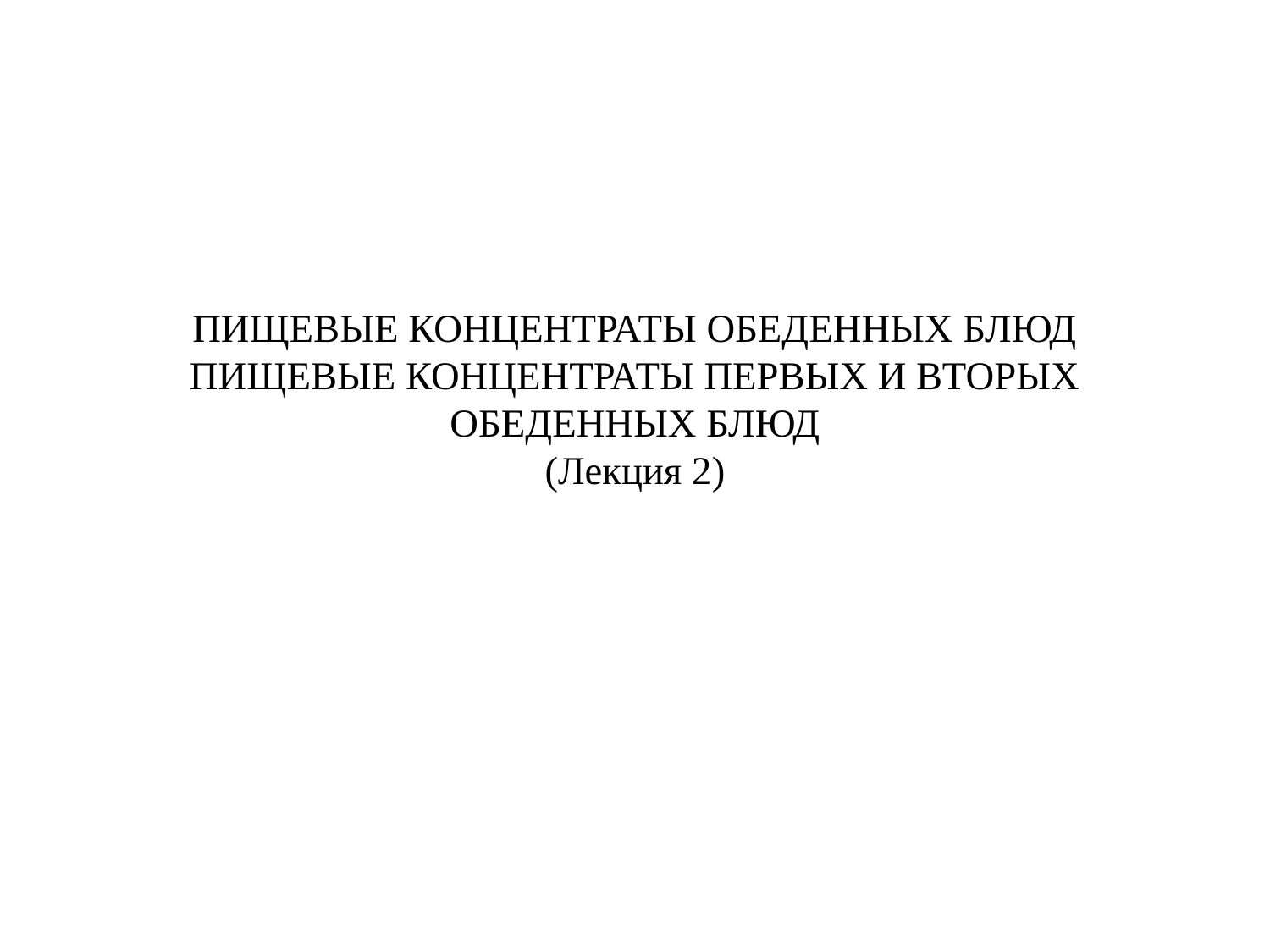

# ПИЩЕВЫЕ КОНЦЕНТРАТЫ ОБЕДЕННЫХ БЛЮД ПИЩЕВЫЕ КОНЦЕНТРАТЫ ПЕРВЫХ И ВТОРЫХ ОБЕДЕННЫХ БЛЮД (Лекция 2)